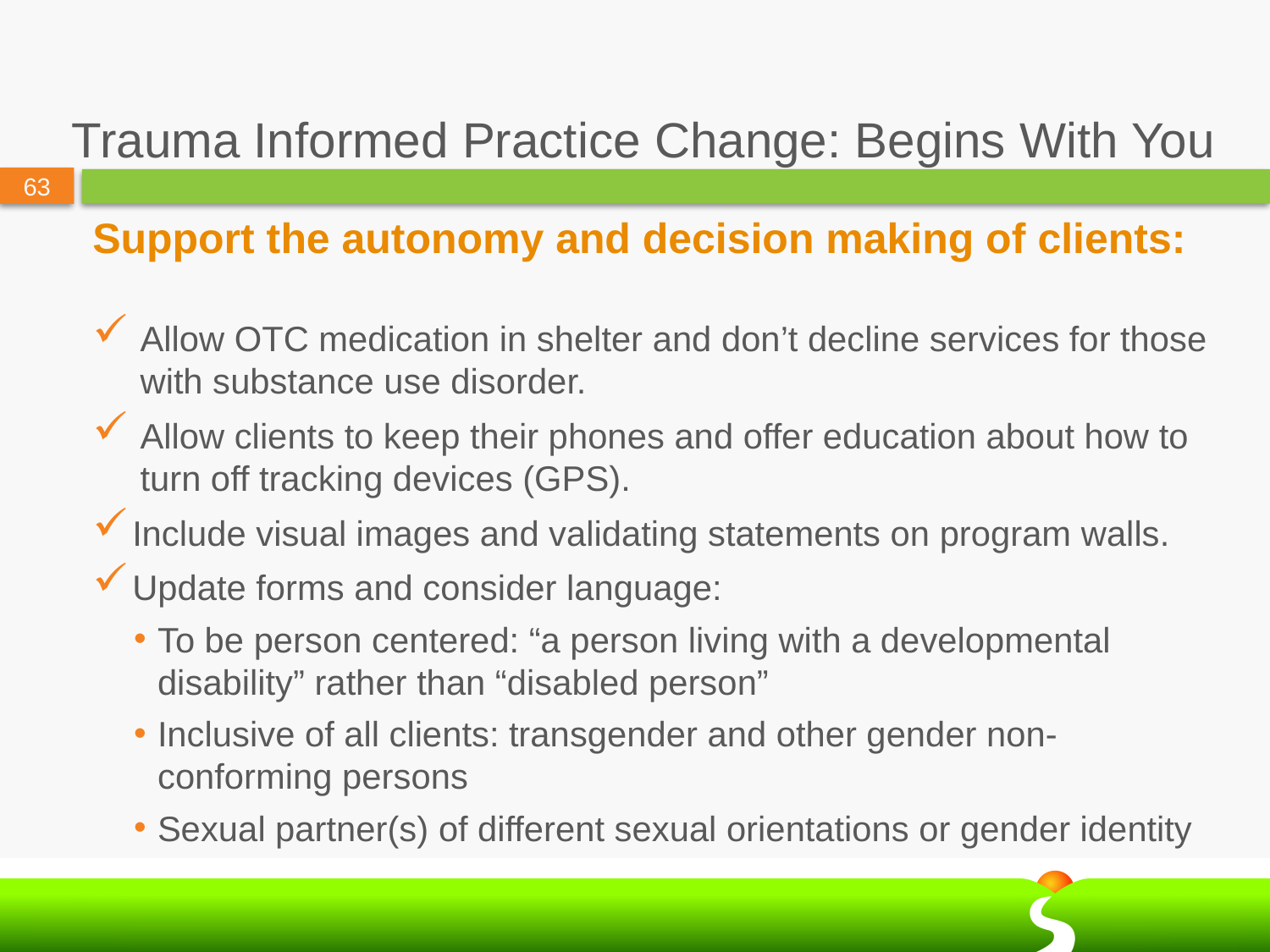

# Trauma Informed Practice Change: Begins With You

Support the autonomy and decision making of clients:

Allow OTC medication in shelter and don’t decline services for those with substance use disorder.
Allow clients to keep their phones and offer education about how to turn off tracking devices (GPS).
Include visual images and validating statements on program walls.
Update forms and consider language:
To be person centered: “a person living with a developmental disability” rather than “disabled person”
Inclusive of all clients: transgender and other gender non-conforming persons
Sexual partner(s) of different sexual orientations or gender identity